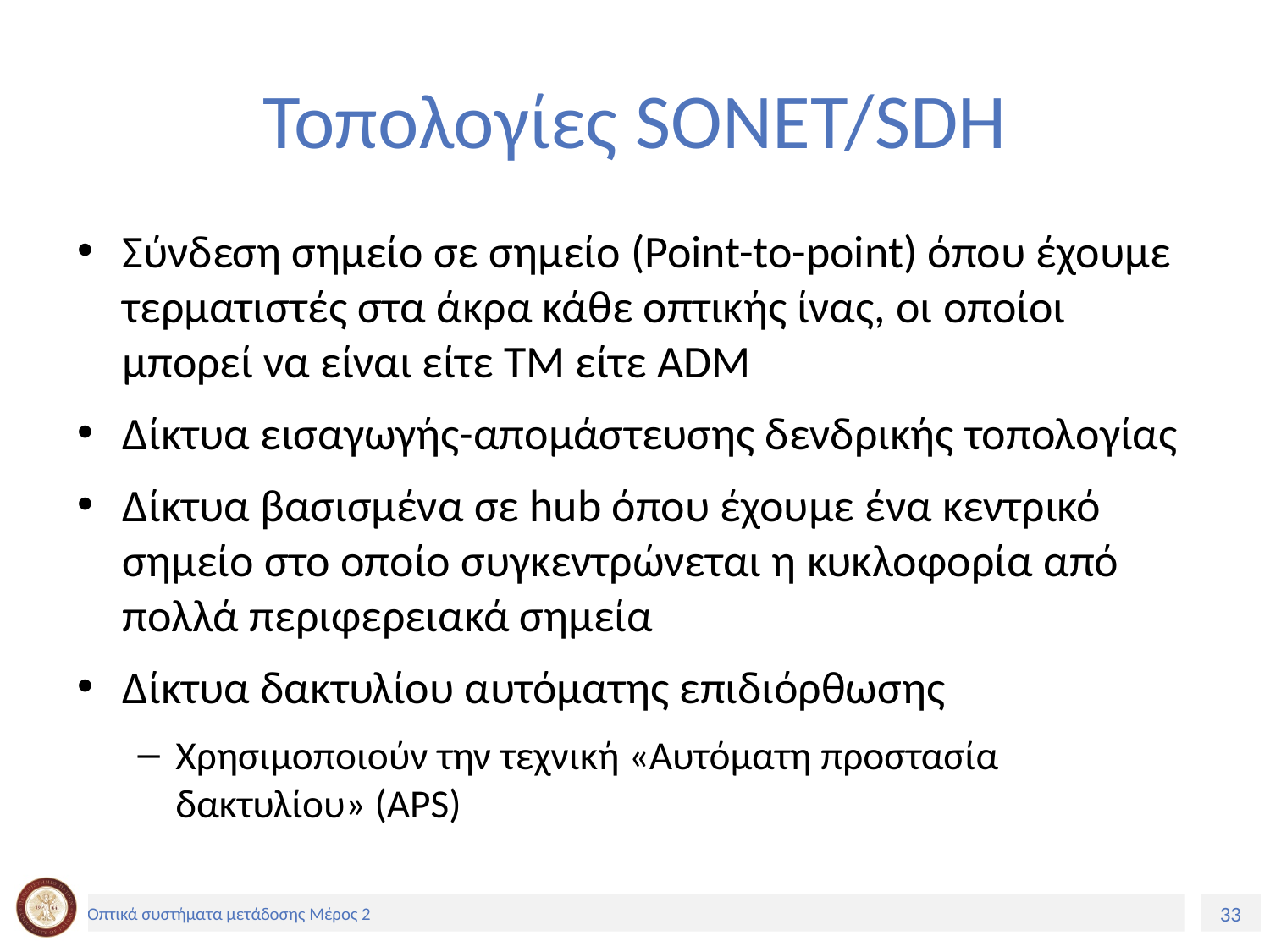

# Τοπολογίες SONET/SDH
Σύνδεση σημείο σε σημείο (Point-to-point) όπου έχουμε τερματιστές στα άκρα κάθε οπτικής ίνας, οι οποίοι μπορεί να είναι είτε TM είτε ADM
Δίκτυα εισαγωγής-απομάστευσης δενδρικής τοπολογίας
Δίκτυα βασισμένα σε hub όπου έχουμε ένα κεντρικό σημείο στο οποίο συγκεντρώνεται η κυκλοφορία από πολλά περιφερειακά σημεία
Δίκτυα δακτυλίου αυτόματης επιδιόρθωσης
Χρησιμοποιούν την τεχνική «Αυτόματη προστασία δακτυλίου» (APS)